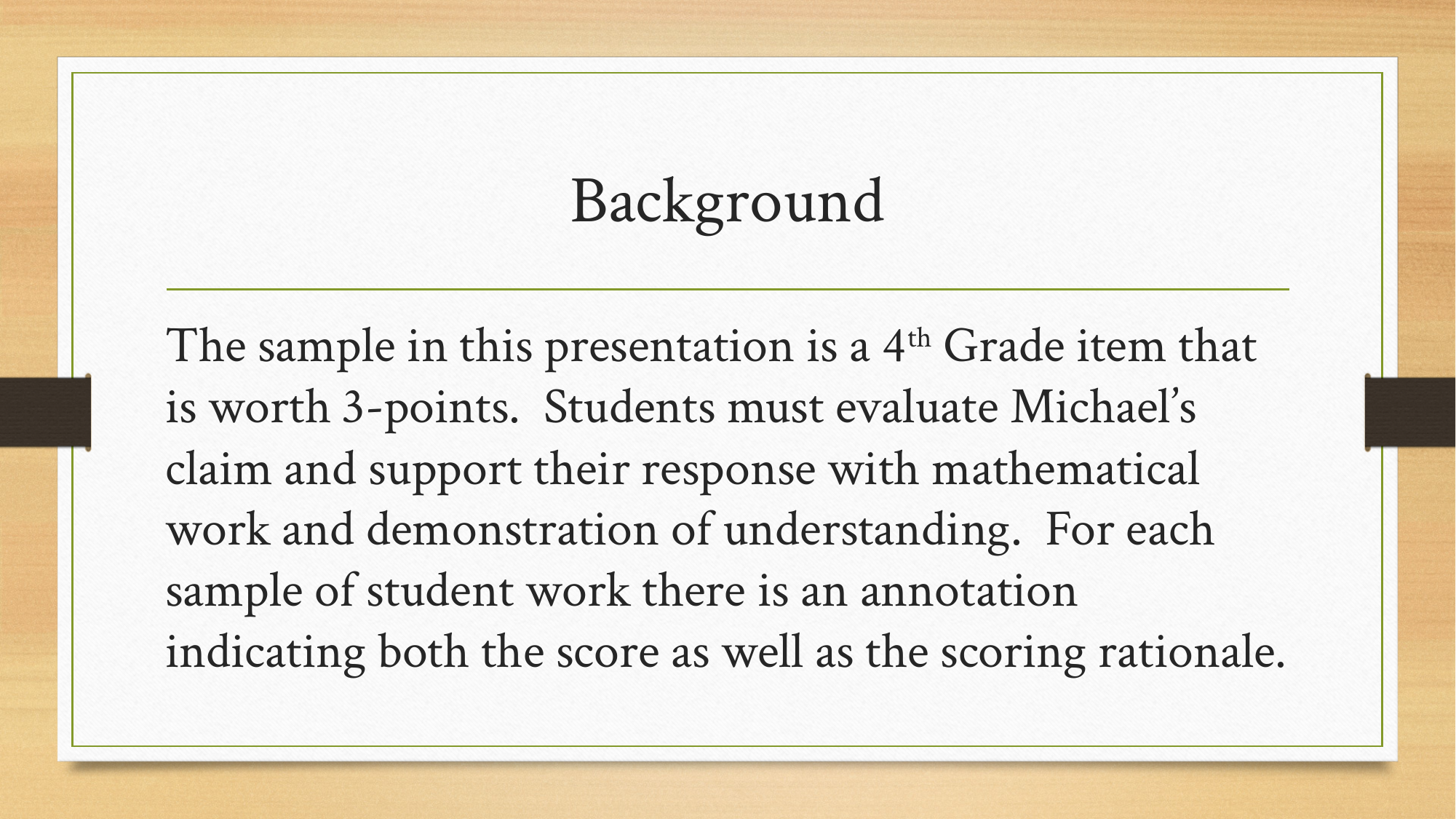

# Background
The sample in this presentation is a 4th Grade item that is worth 3-points.  Students must evaluate Michael’s claim and support their response with mathematical work and demonstration of understanding.  For each sample of student work there is an annotation indicating both the score as well as the scoring rationale.